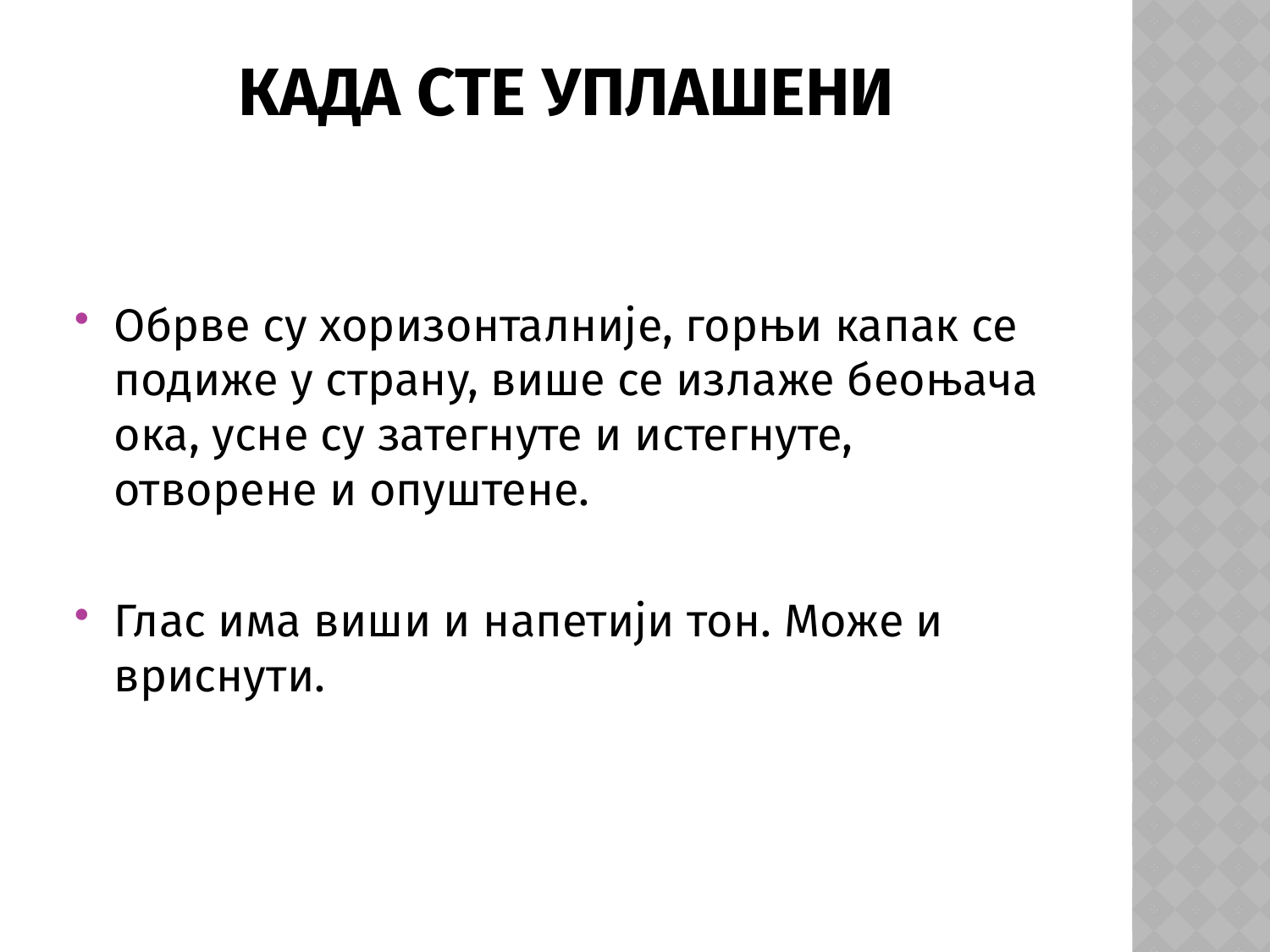

# Када сте уплашени

Обрве су хоризонталније, горњи капак се подиже у страну, више се излаже беоњача ока, усне су затегнуте и истегнуте, отворене и опуштене.

Глас има виши и напетији тон. Може и вриснути.